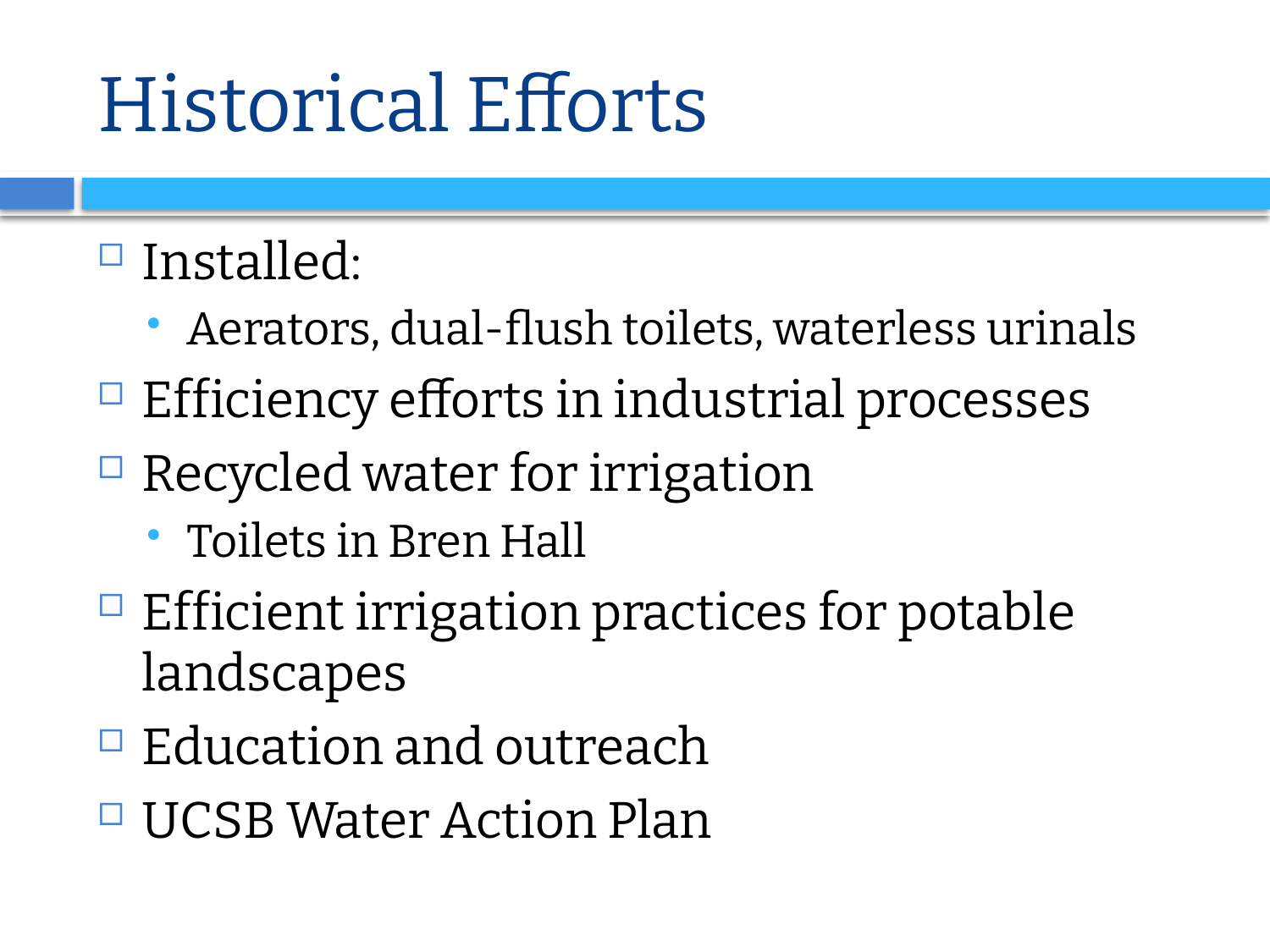

# Historical Efforts
Installed:
Aerators, dual-flush toilets, waterless urinals
Efficiency efforts in industrial processes
Recycled water for irrigation
Toilets in Bren Hall
Efficient irrigation practices for potable landscapes
Education and outreach
UCSB Water Action Plan